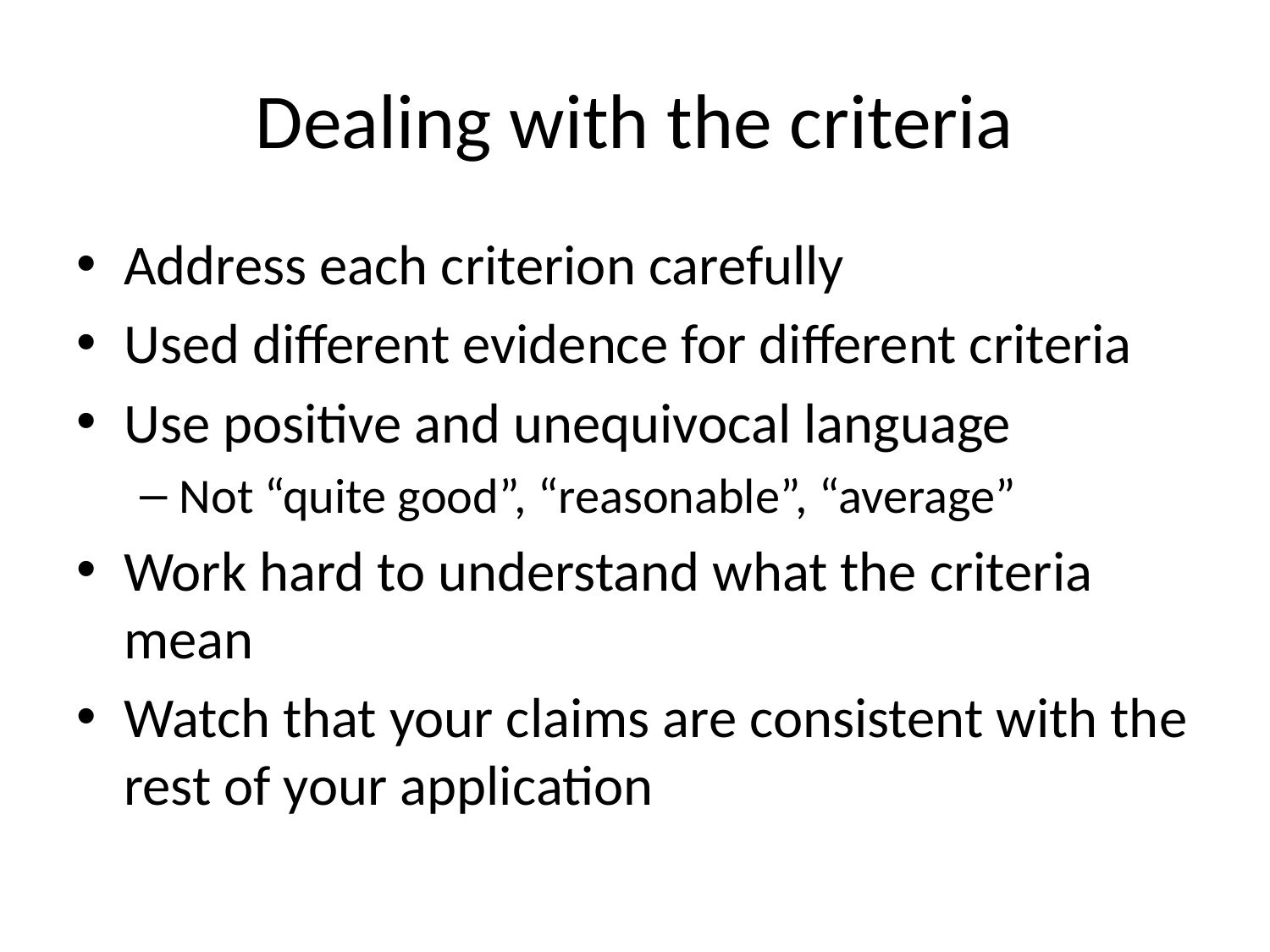

# Dealing with the criteria
Address each criterion carefully
Used different evidence for different criteria
Use positive and unequivocal language
Not “quite good”, “reasonable”, “average”
Work hard to understand what the criteria mean
Watch that your claims are consistent with the rest of your application